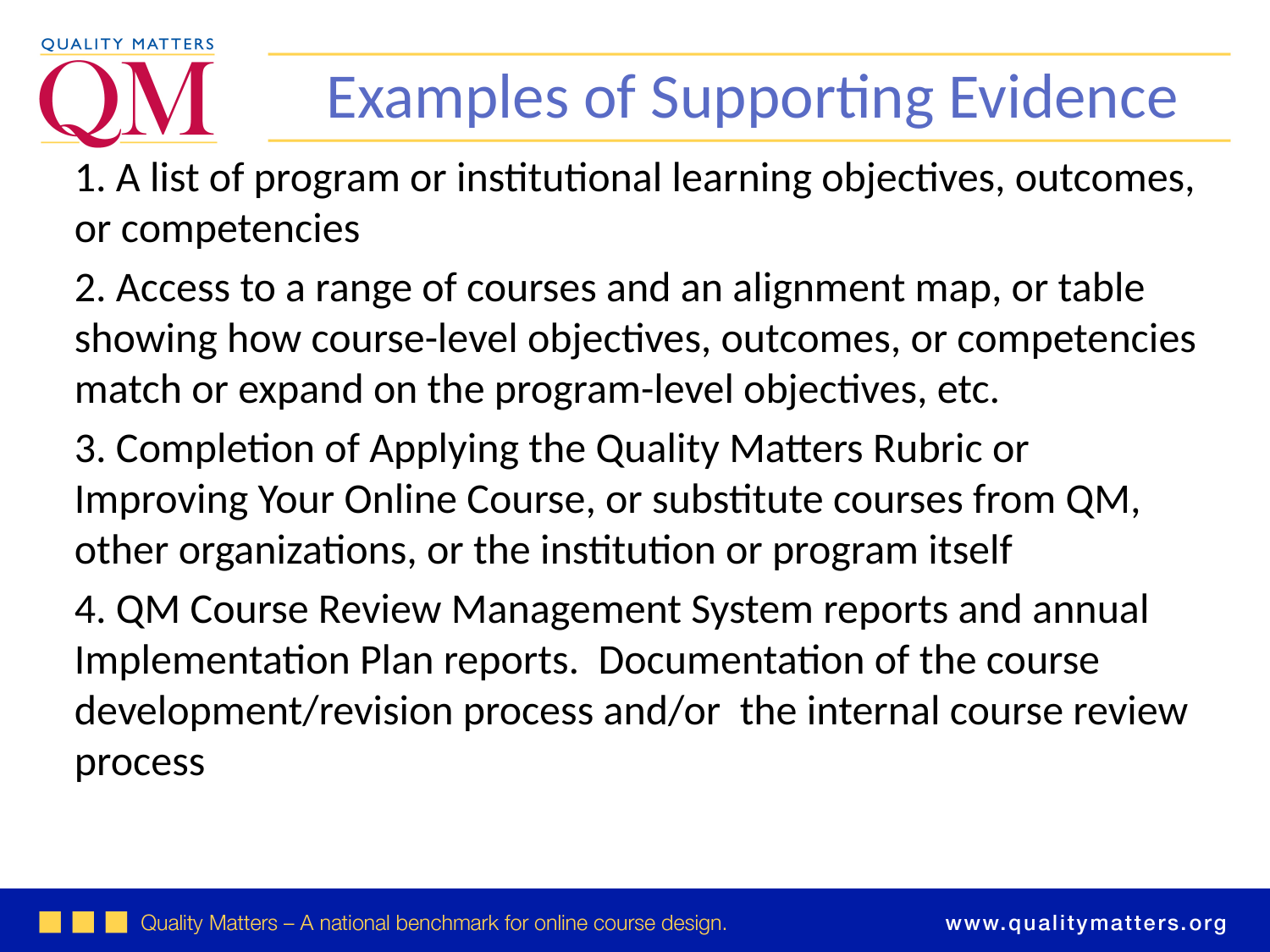

Examples of Supporting Evidence
1. A list of program or institutional learning objectives, outcomes, or competencies
2. Access to a range of courses and an alignment map, or table showing how course-level objectives, outcomes, or competencies match or expand on the program-level objectives, etc.
3. Completion of Applying the Quality Matters Rubric or Improving Your Online Course, or substitute courses from QM, other organizations, or the institution or program itself
4. QM Course Review Management System reports and annual Implementation Plan reports.  Documentation of the course development/revision process and/or  the internal course review process